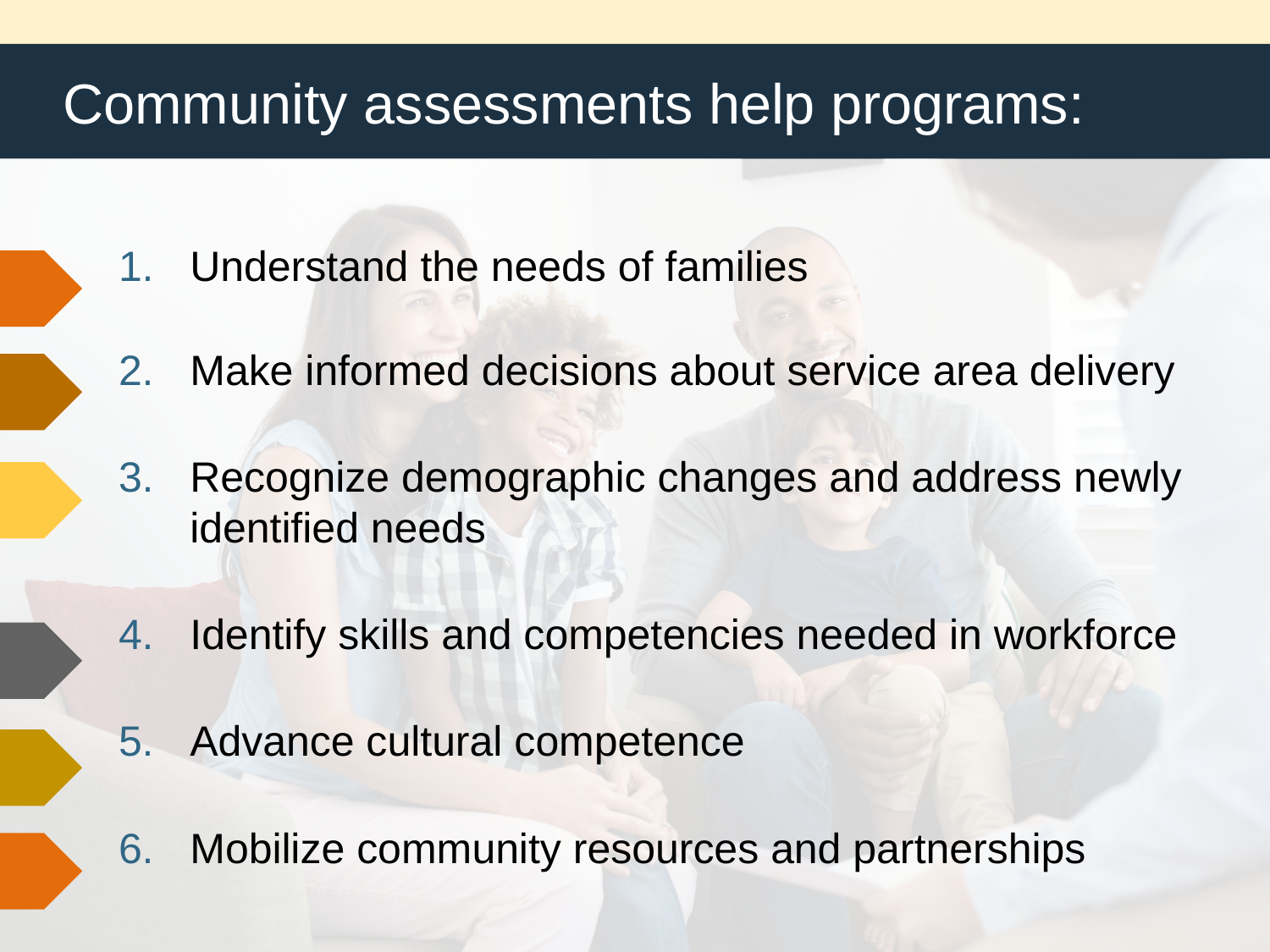

# Community assessments help programs:
Understand the needs of families
Make informed decisions about service area delivery
Recognize demographic changes and address newly identified needs
Identify skills and competencies needed in workforce
Advance cultural competence
Mobilize community resources and partnerships